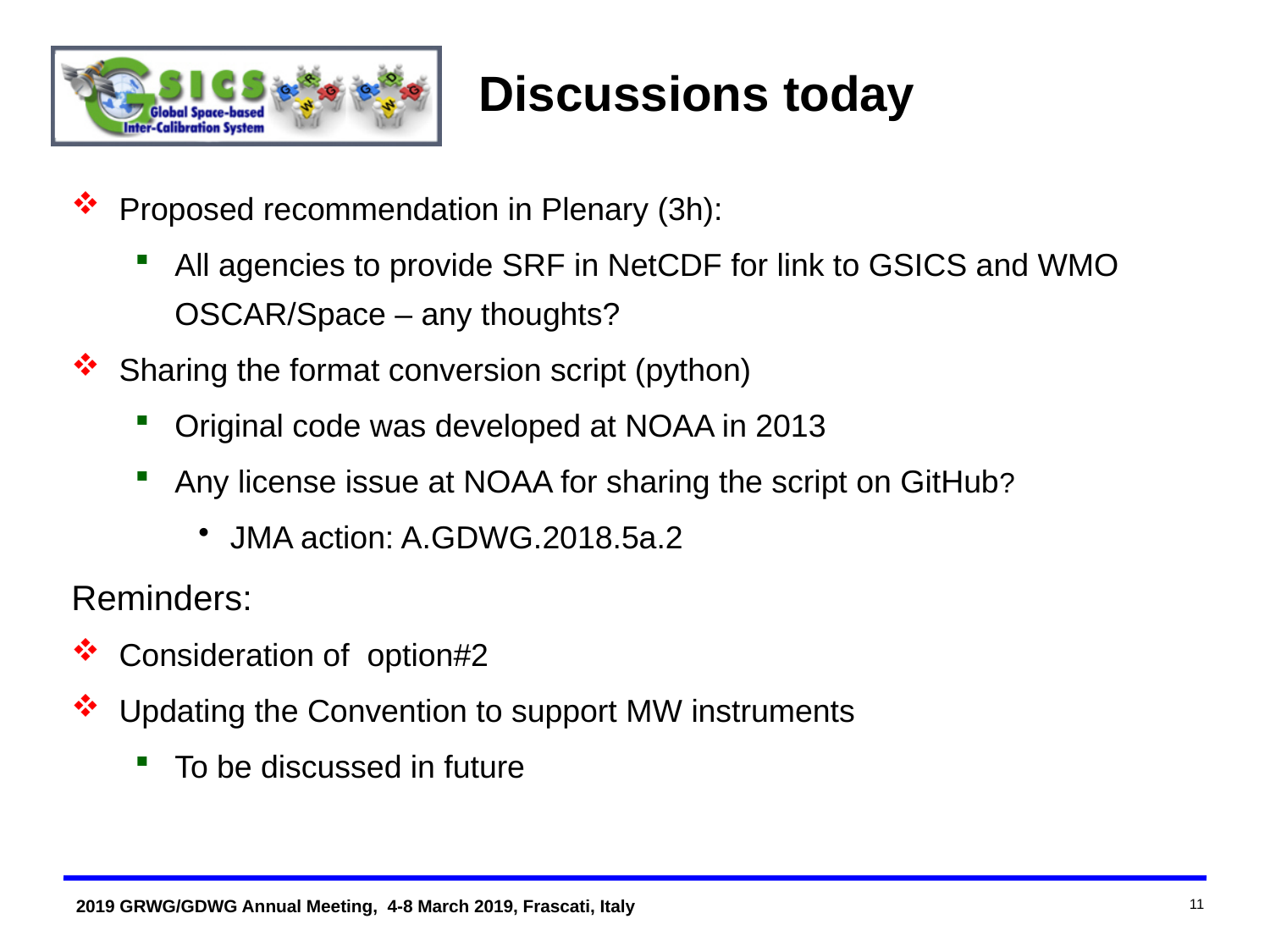

Discussions today
Proposed recommendation in Plenary (3h):
All agencies to provide SRF in NetCDF for link to GSICS and WMO OSCAR/Space – any thoughts?
Sharing the format conversion script (python)
Original code was developed at NOAA in 2013
Any license issue at NOAA for sharing the script on GitHub?
JMA action: A.GDWG.2018.5a.2
Reminders:
Consideration of  option#2
Updating the Convention to support MW instruments
To be discussed in future

11